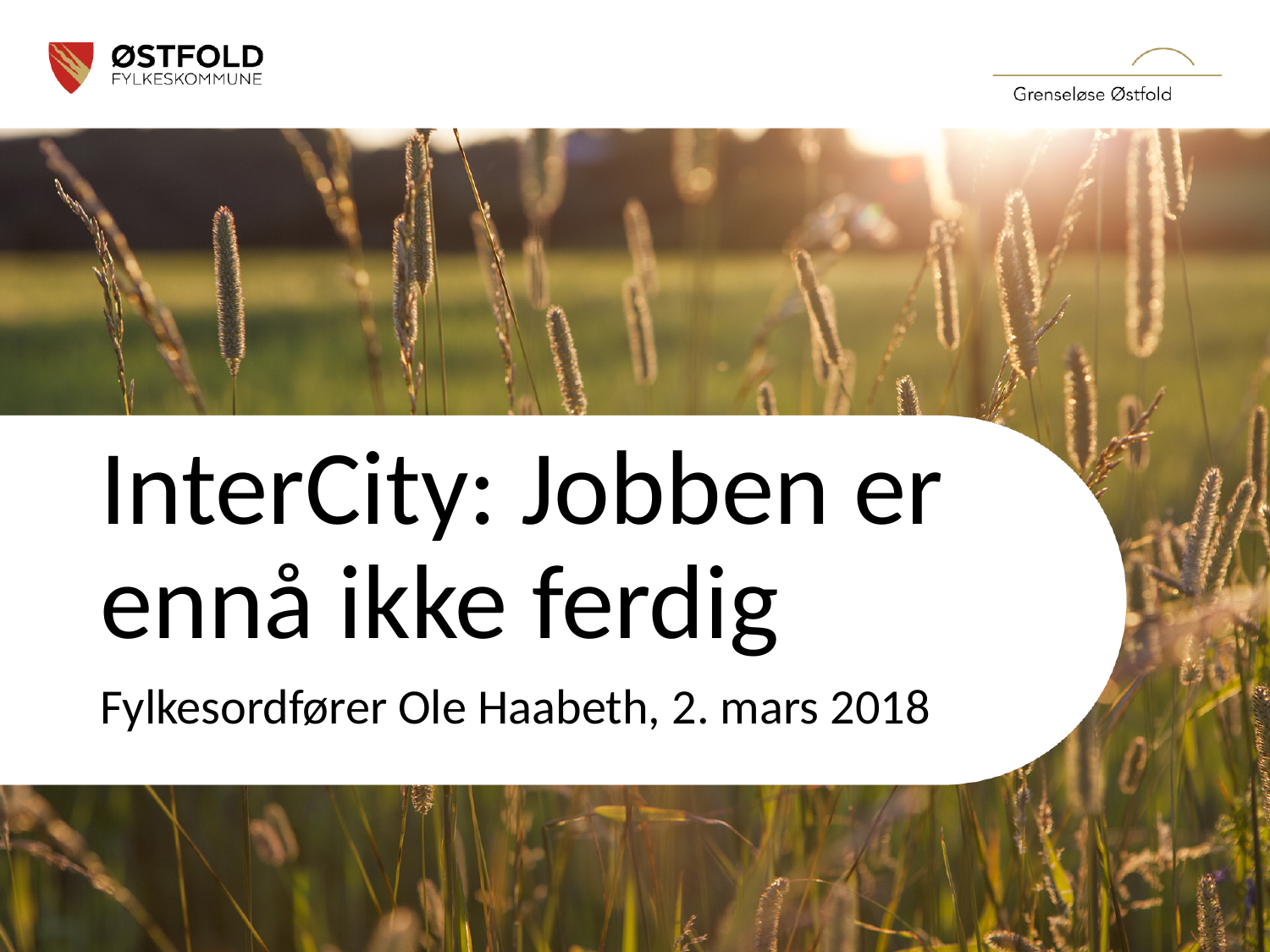

# InterCity: Jobben er ennå ikke ferdig
Fylkesordfører Ole Haabeth, 2. mars 2018